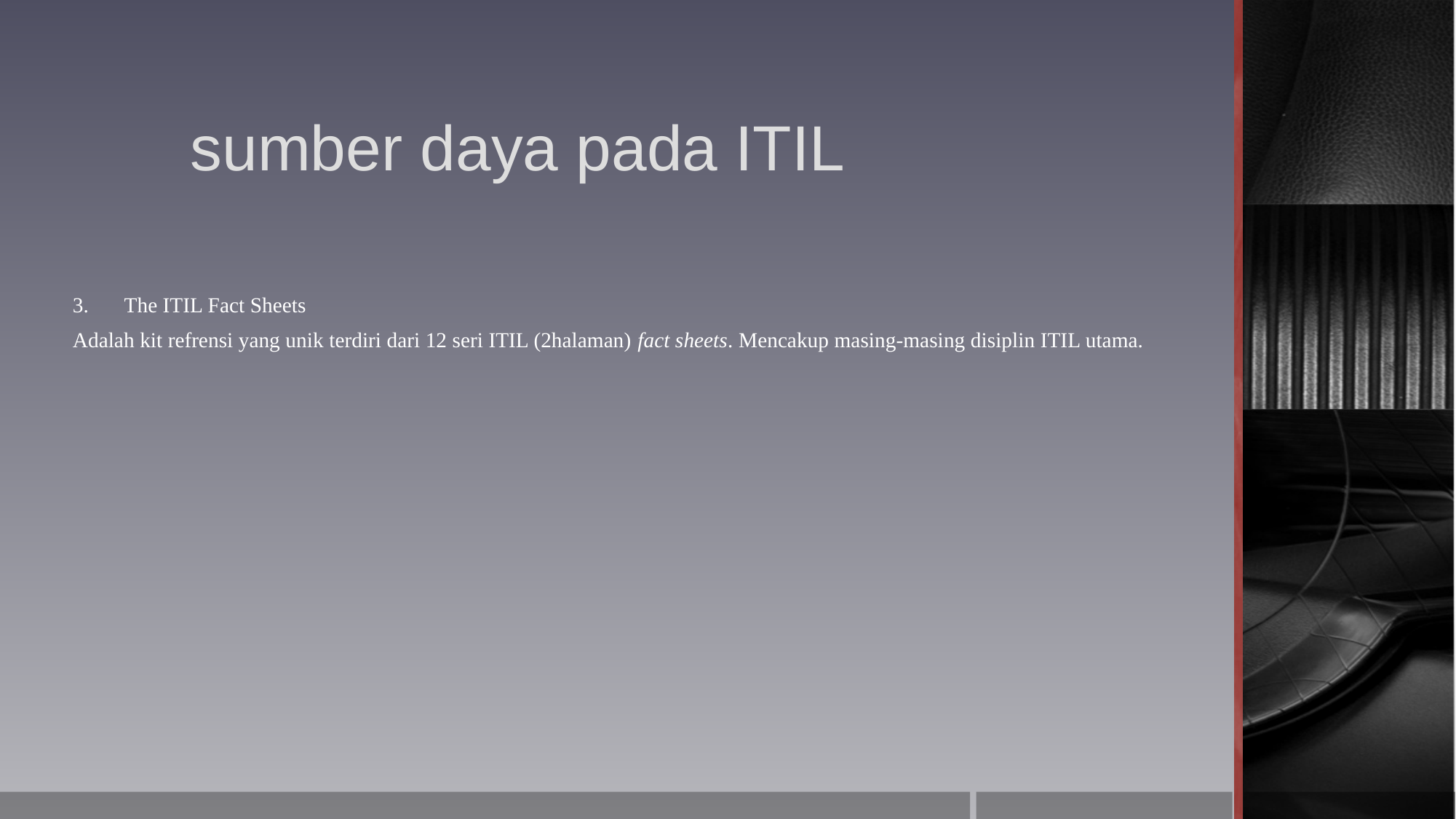

# sumber daya pada ITIL
The ITIL Fact Sheets
Adalah kit refrensi yang unik terdiri dari 12 seri ITIL (2halaman) fact sheets. Mencakup masing-masing disiplin ITIL utama.